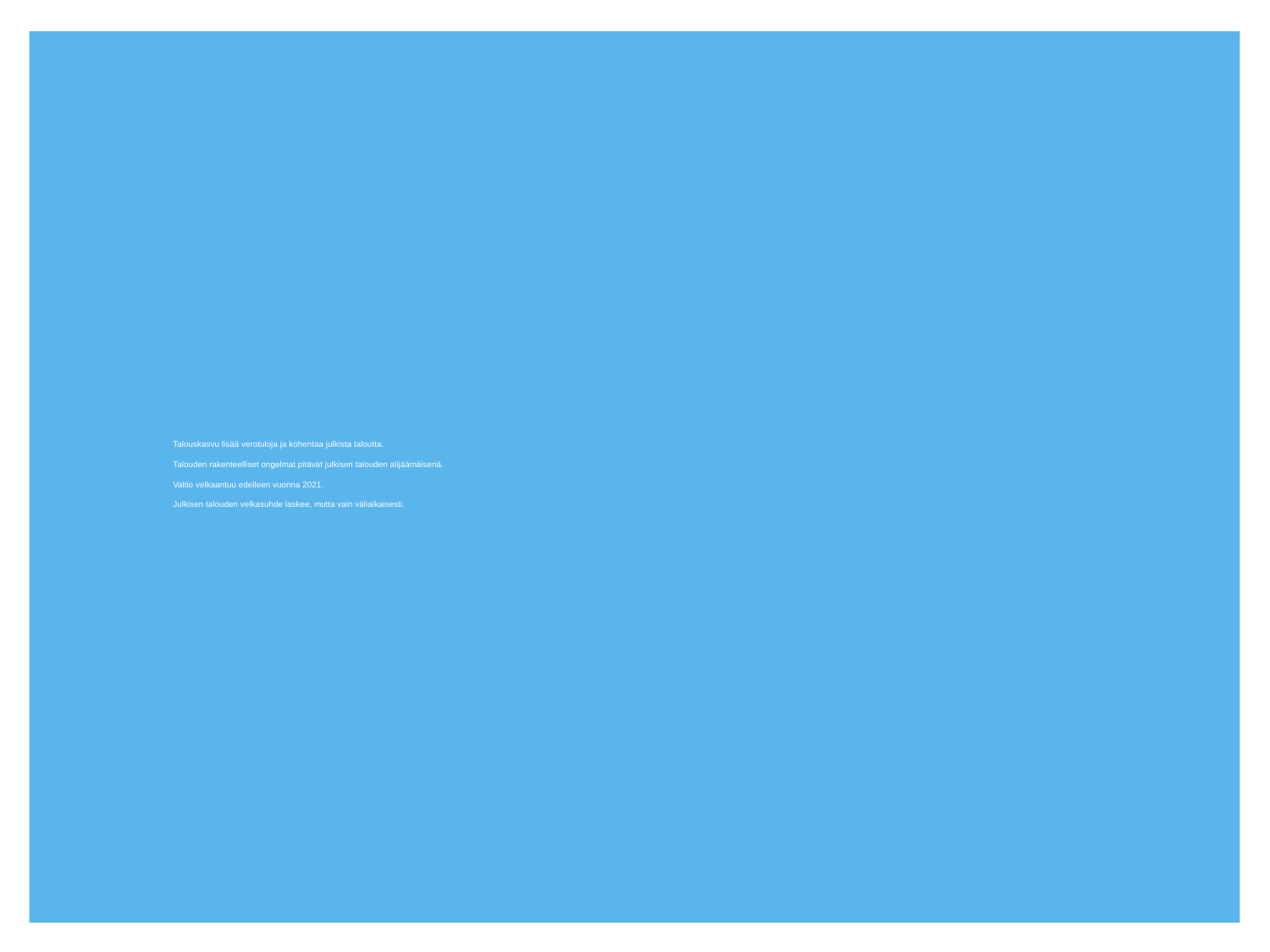

# Talouskasvu lisää verotuloja ja kohentaa julkista taloutta. Talouden rakenteelliset ongelmat pitävät julkisen talouden alijäämäisenä. Valtio velkaantuu edelleen vuonna 2021. Julkisen talouden velkasuhde laskee, mutta vain väliaikaisesti.